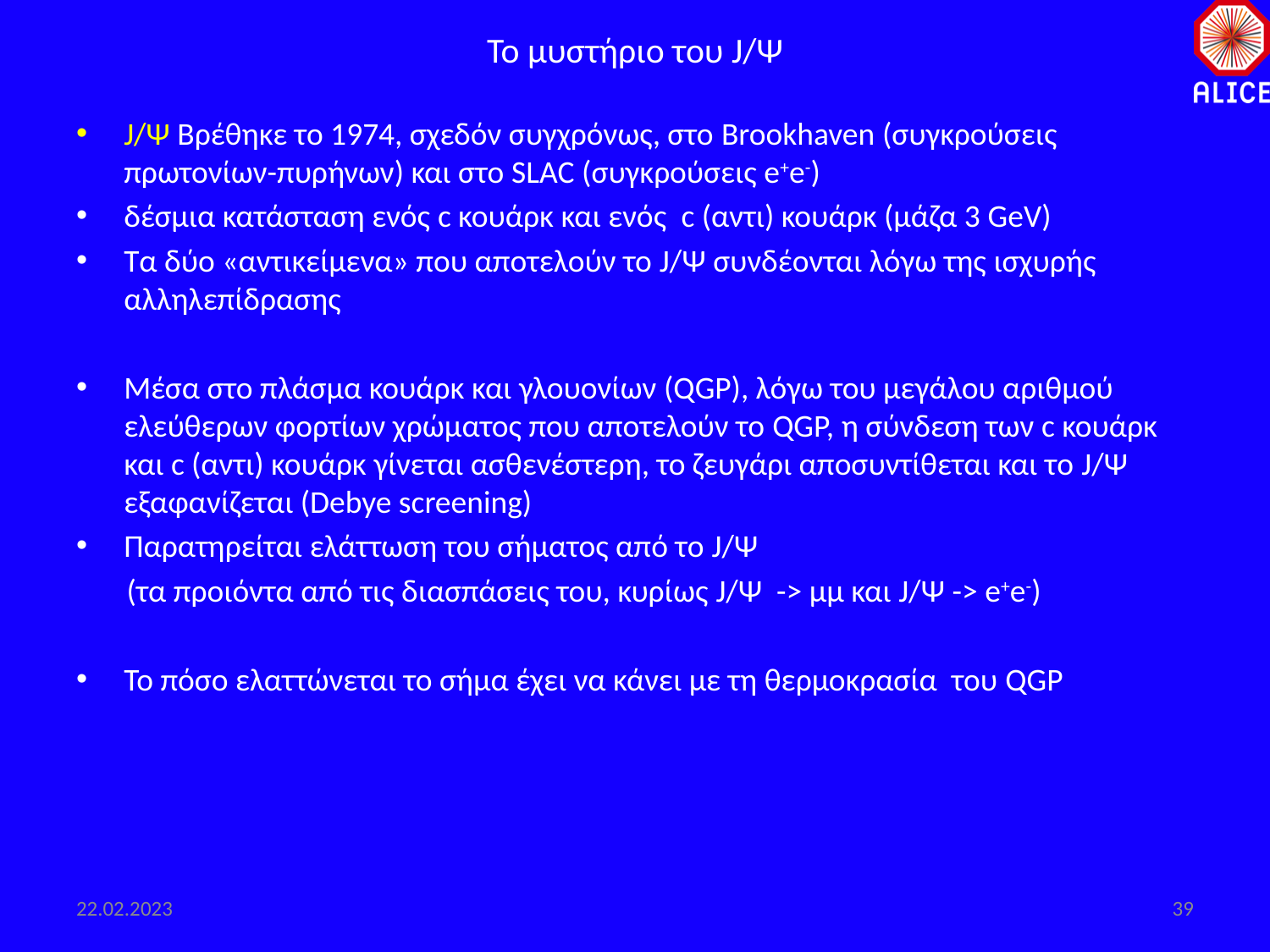

# Το μυστήριο του J/Ψ
J/Ψ Βρέθηκε το 1974, σχεδόν συγχρόνως, στο Brookhaven (συγκρούσεις πρωτονίων-πυρήνων) και στο SLAC (συγκρούσεις e+e-)
δέσμια κατάσταση ενός c κουάρκ και ενός  c (αντι) κουάρκ (μάζα 3 GeV)
Τα δύο «αντικείμενα» που αποτελούν το J/Ψ συνδέονται λόγω της ισχυρής αλληλεπίδρασης

Μέσα στο πλάσμα κουάρκ και γλουονίων (QGP), λόγω του μεγάλου αριθμού ελεύθερων φορτίων χρώματος που αποτελούν το QGP, η σύνδεση των c κουάρκ και c (αντι) κουάρκ γίνεται ασθενέστερη, το ζευγάρι αποσυντίθεται και το J/Ψ εξαφανίζεται (Debye screening)
Παρατηρείται ελάττωση του σήματος από το J/Ψ
       (τα προιόντα από τις διασπάσεις του, κυρίως J/Ψ  -> μμ και J/Ψ -> e+e-)

To πόσο ελαττώνεται το σήμα έχει να κάνει με τη θερμοκρασία  του QGP

22.02.2023

39